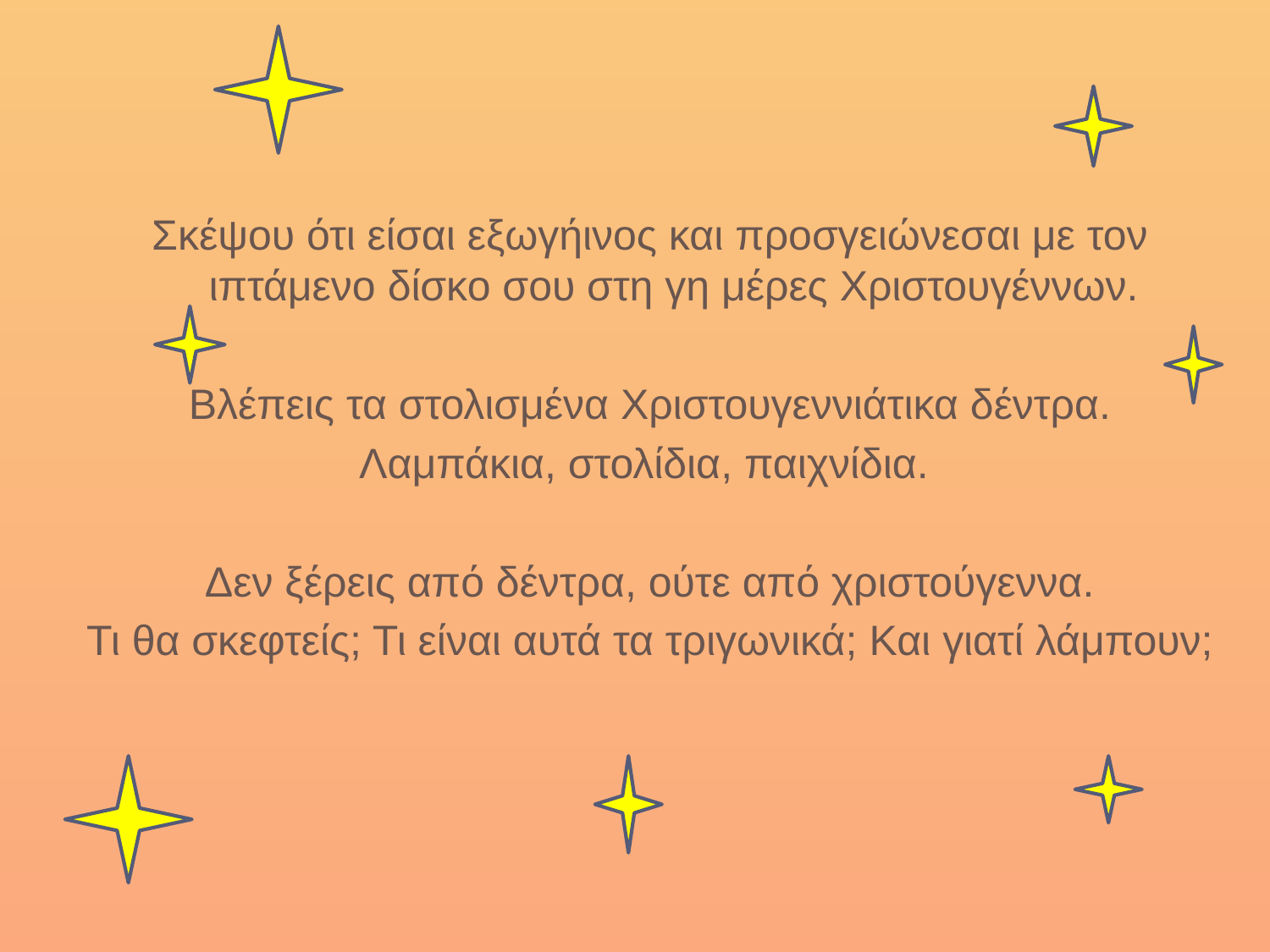

Σκέψου ότι είσαι εξωγήινος και προσγειώνεσαι με τον ιπτάμενο δίσκο σου στη γη μέρες Χριστουγέννων.

Βλέπεις τα στολισμένα Χριστουγεννιάτικα δέντρα.
Λαμπάκια, στολίδια, παιχνίδια.

Δεν ξέρεις από δέντρα, ούτε από χριστούγεννα.
Τι θα σκεφτείς; Τι είναι αυτά τα τριγωνικά; Και γιατί λάμπουν;